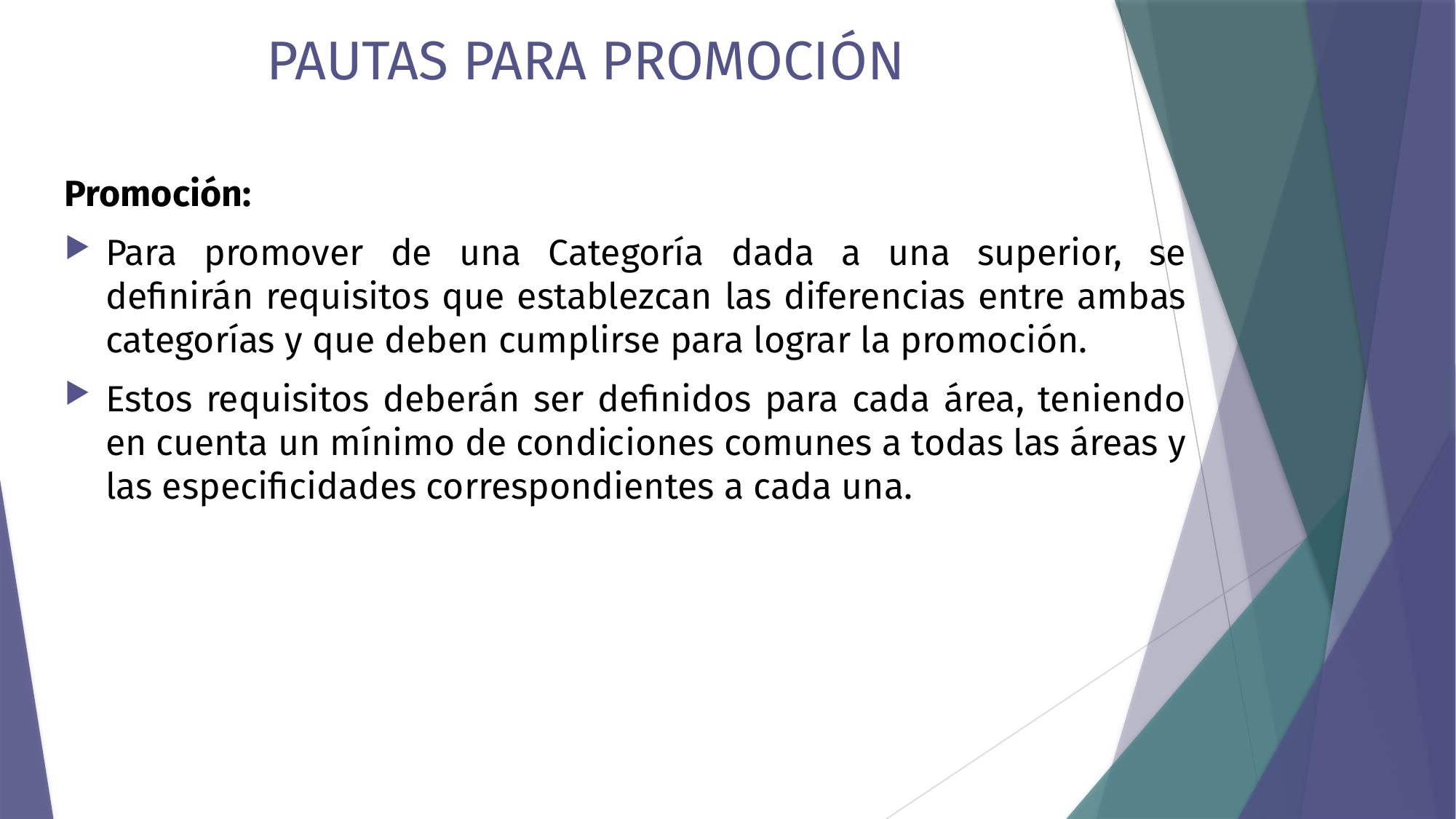

# PAUTAS PARA PROMOCIÓN
Promoción:
Para promover de una Categoría dada a una superior, se definirán requisitos que establezcan las diferencias entre ambas categorías y que deben cumplirse para lograr la promoción.
Estos requisitos deberán ser definidos para cada área, teniendo en cuenta un mínimo de condiciones comunes a todas las áreas y las especificidades correspondientes a cada una.